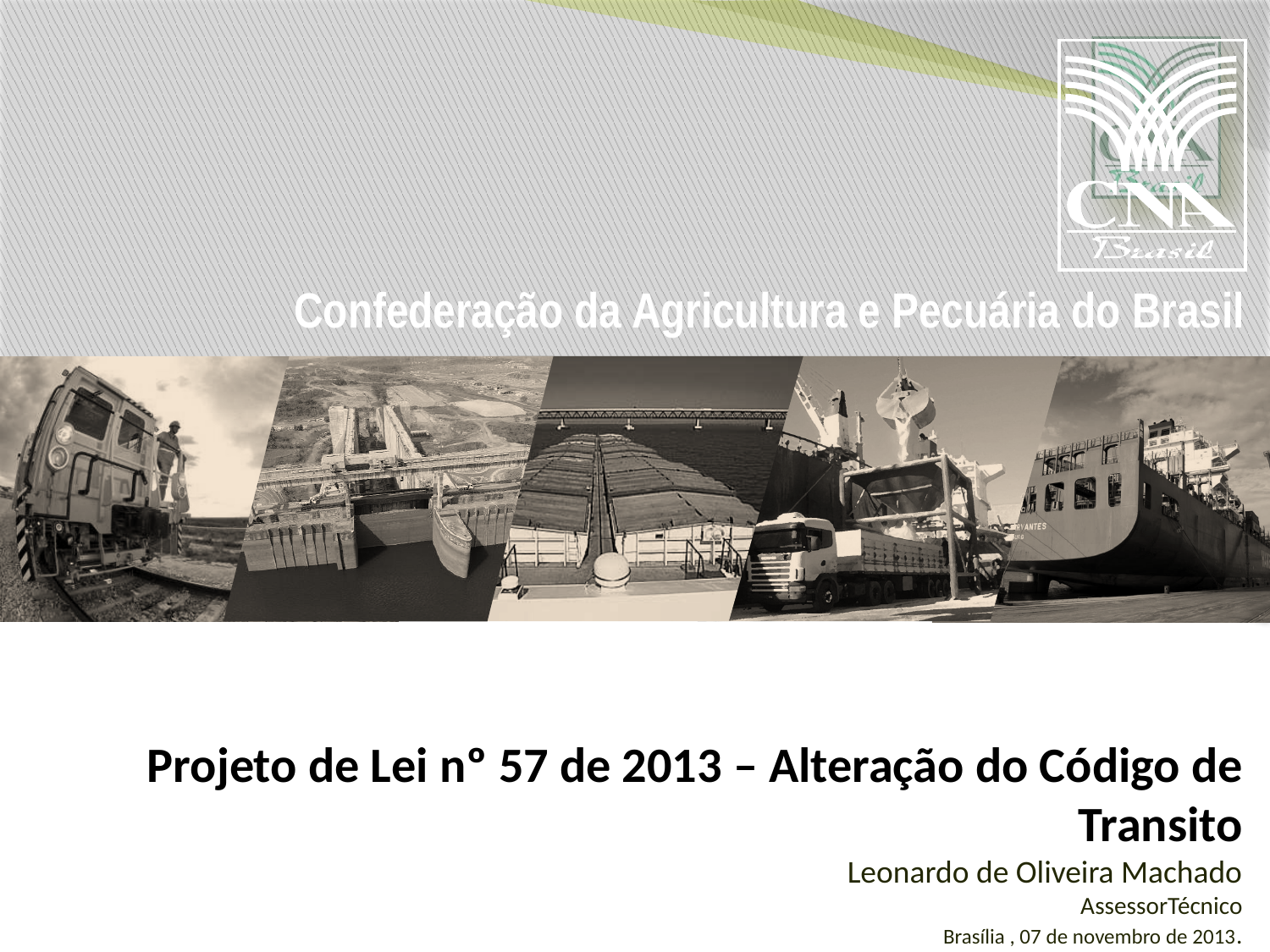

Projeto de Lei nº 57 de 2013 – Alteração do Código de Transito
Leonardo de Oliveira Machado
AssessorTécnico
Brasília , 07 de novembro de 2013.